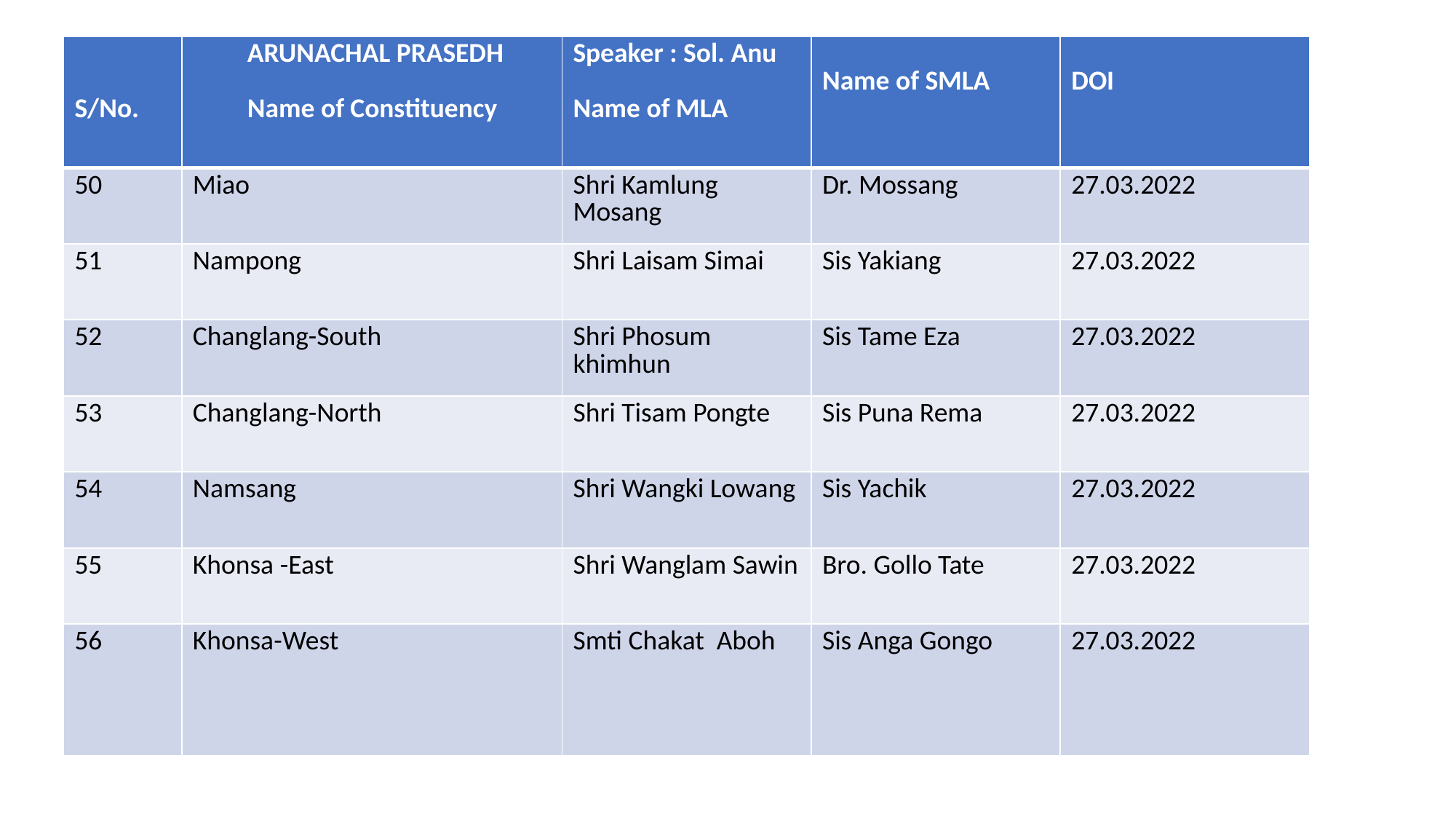

| S/No. | ARUNACHAL PRASEDH Name of Constituency | Speaker : Sol. Anu Name of MLA | Name of SMLA | DOI |
| --- | --- | --- | --- | --- |
| 50 | Miao | Shri Kamlung Mosang | Dr. Mossang | 27.03.2022 |
| 51 | Nampong | Shri Laisam Simai | Sis Yakiang | 27.03.2022 |
| 52 | Changlang-South | Shri Phosum khimhun | Sis Tame Eza | 27.03.2022 |
| 53 | Changlang-North | Shri Tisam Pongte | Sis Puna Rema | 27.03.2022 |
| 54 | Namsang | Shri Wangki Lowang | Sis Yachik | 27.03.2022 |
| 55 | Khonsa -East | Shri Wanglam Sawin | Bro. Gollo Tate | 27.03.2022 |
| 56 | Khonsa-West | Smti Chakat Aboh | Sis Anga Gongo | 27.03.2022 |